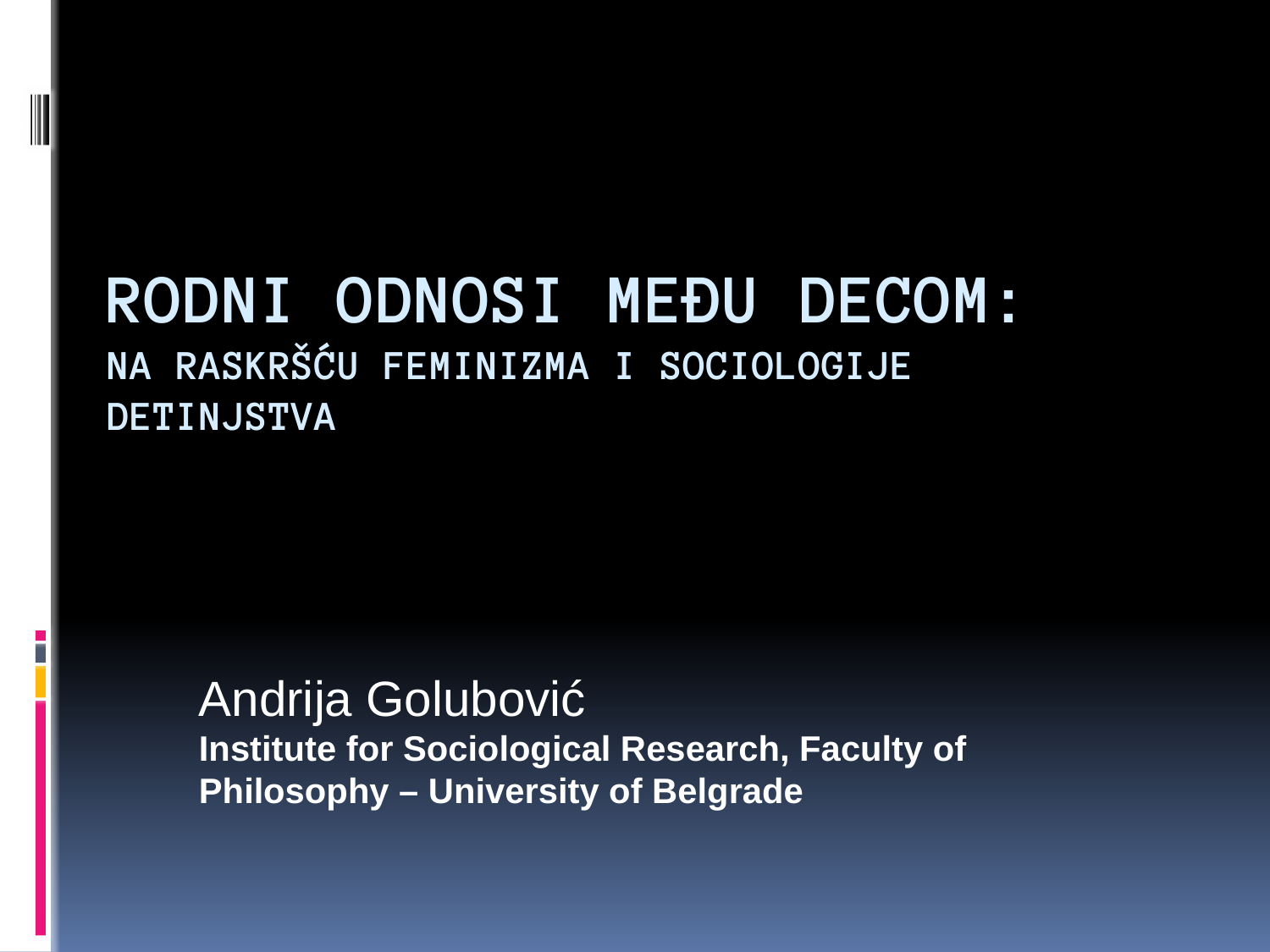

# RODNI ODNOSI MEĐU DECOM: NA RASKRŠĆU FEMINIZMA I SOCIOLOGIJE DETINJSTVA
Andrija Golubović
Institute for Sociological Research, Faculty of Philosophy – University of Belgrade